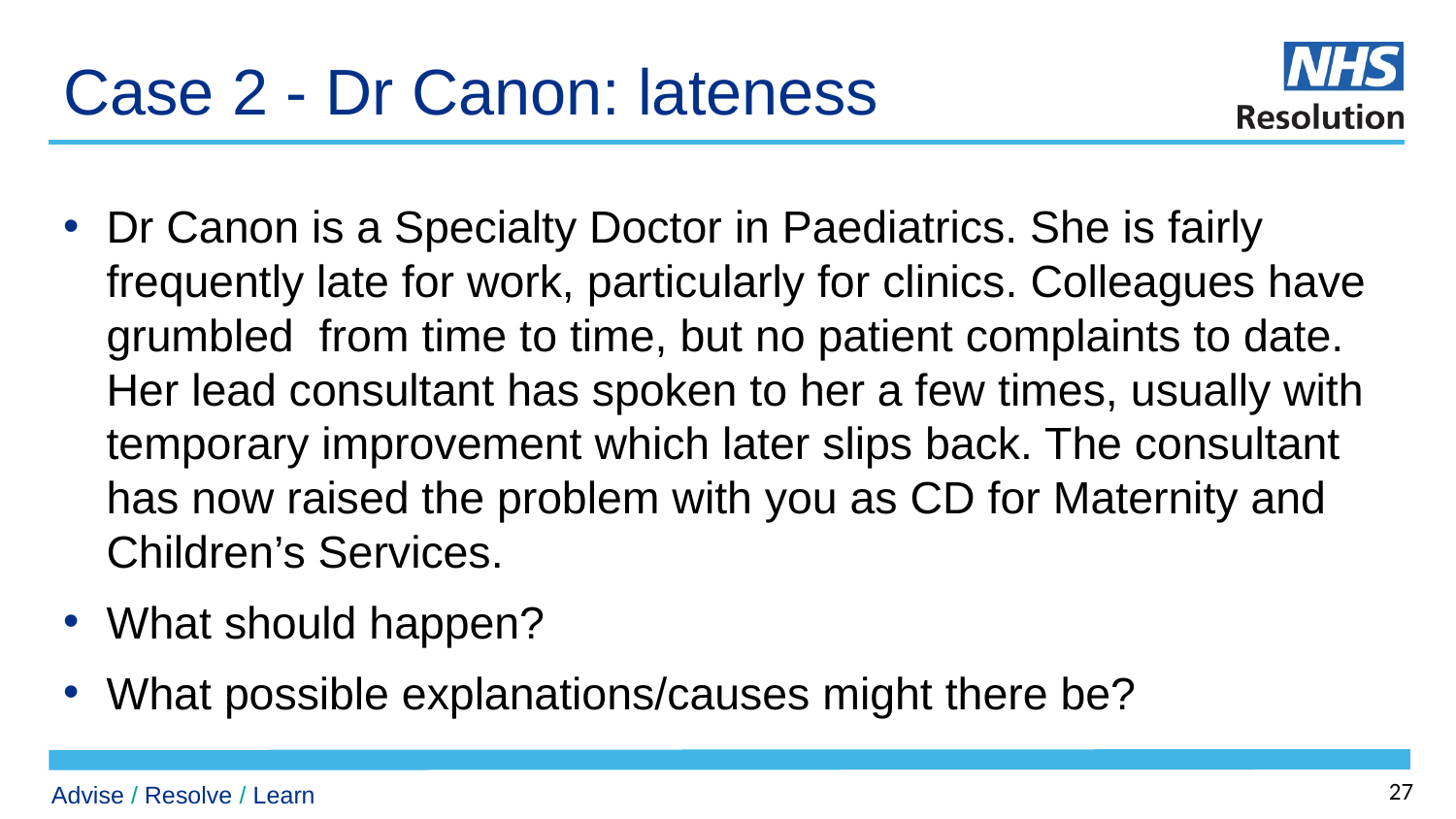

# Case 2 - Dr Canon: lateness
Dr Canon is a Specialty Doctor in Paediatrics. She is fairly frequently late for work, particularly for clinics. Colleagues have grumbled  from time to time, but no patient complaints to date. Her lead consultant has spoken to her a few times, usually with temporary improvement which later slips back. The consultant has now raised the problem with you as CD for Maternity and Children’s Services.
What should happen?
What possible explanations/causes might there be?